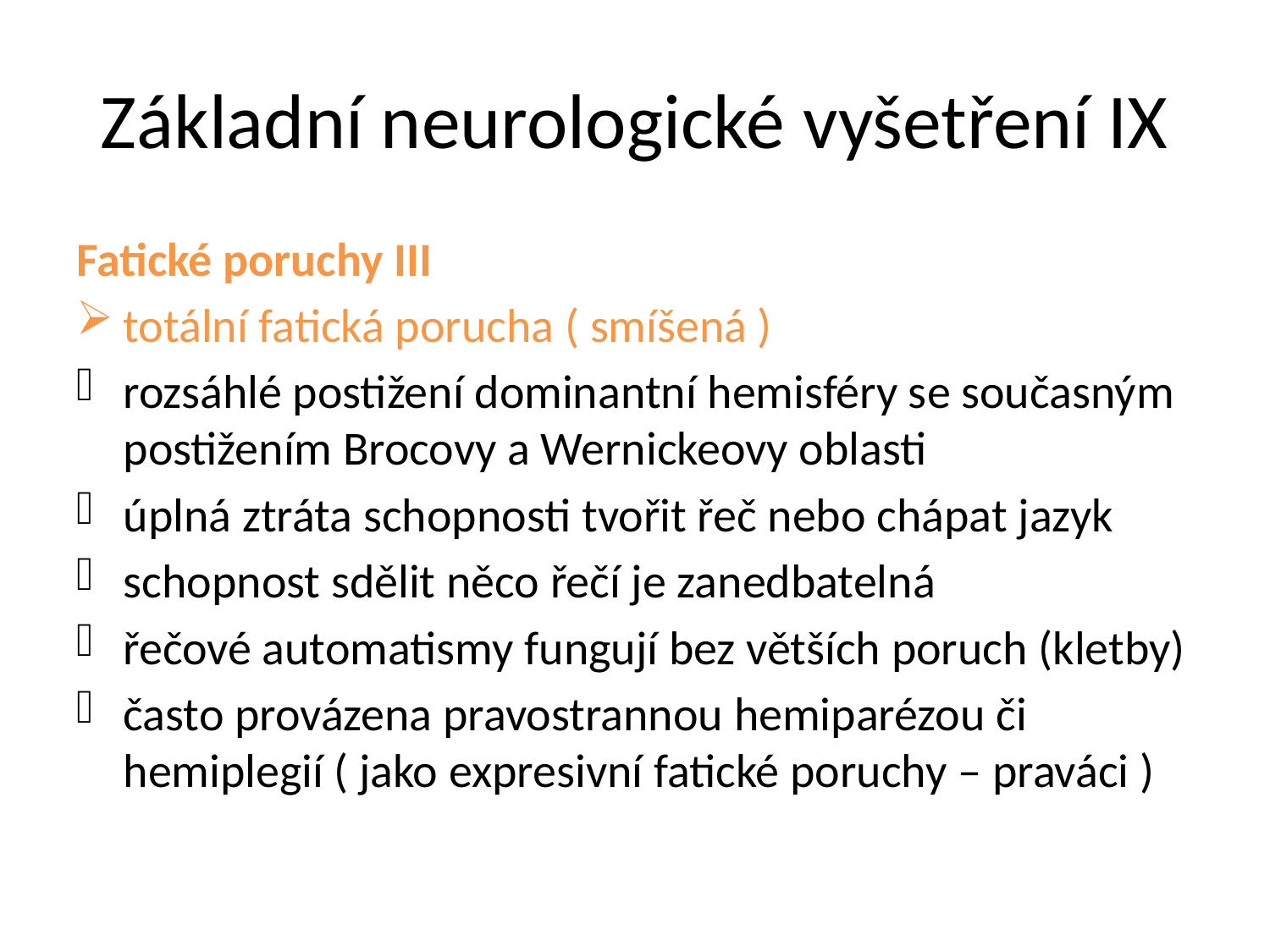

# Základní neurologické vyšetření IX
Fatické poruchy III
totální fatická porucha ( smíšená )
rozsáhlé postižení dominantní hemisféry se současným postižením Brocovy a Wernickeovy oblasti
úplná ztráta schopnosti tvořit řeč nebo chápat jazyk
schopnost sdělit něco řečí je zanedbatelná
řečové automatismy fungují bez větších poruch (kletby)
často provázena pravostrannou hemiparézou či hemiplegií ( jako expresivní fatické poruchy – praváci )